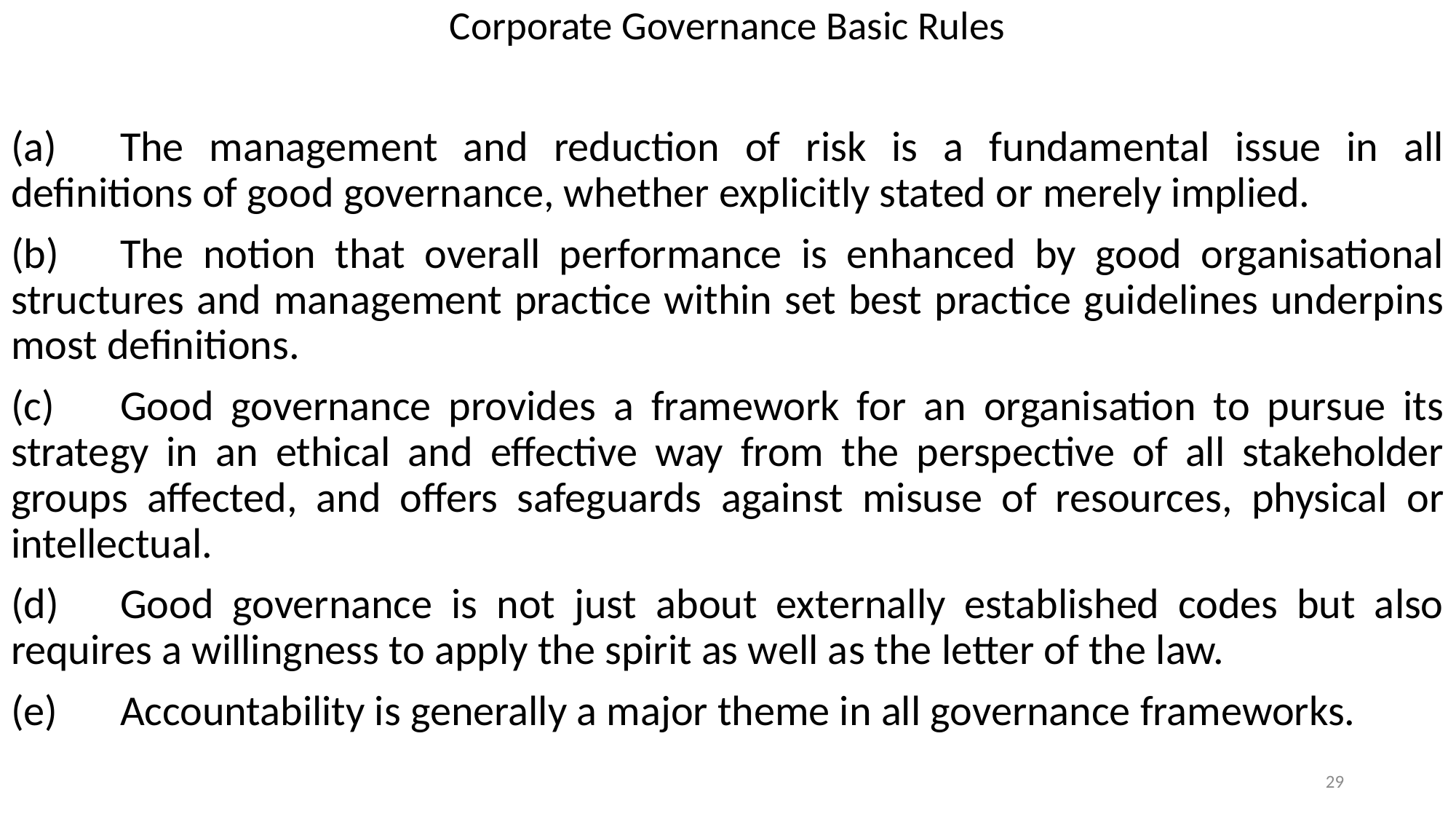

# Corporate Governance Basic Rules
(a)	The management and reduction of risk is a fundamental issue in all definitions of good governance, whether explicitly stated or merely implied.
(b)	The notion that overall performance is enhanced by good organisational structures and management practice within set best practice guidelines underpins most definitions.
(c)	Good governance provides a framework for an organisation to pursue its strategy in an ethical and effective way from the perspective of all stakeholder groups affected, and offers safeguards against misuse of resources, physical or intellectual.
(d)	Good governance is not just about externally established codes but also requires a willingness to apply the spirit as well as the letter of the law.
(e)	Accountability is generally a major theme in all governance frameworks.
29